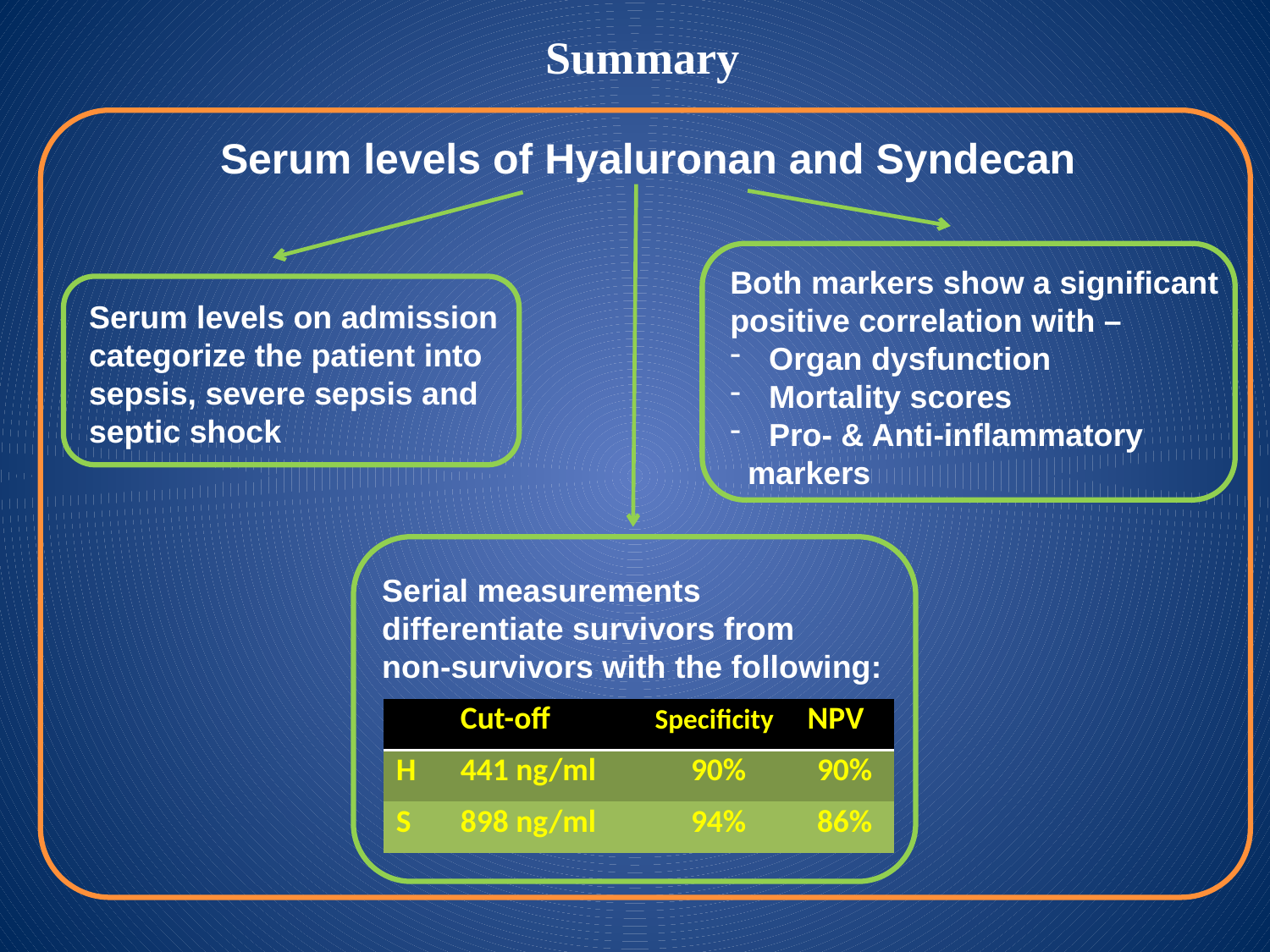

# Summary

Serum levels of Hyaluronan and Syndecan

Both markers show a significant positive correlation with –
 Organ dysfunction
 Mortality scores
 Pro- & Anti-inflammatory
  markers

Serum levels on admission categorize the patient into sepsis, severe sepsis and septic shock

Serial measurements
differentiate survivors from
non-survivors with the following:
|  | Cut-off | Specificity | NPV |
| --- | --- | --- | --- |
| H | 441 ng/ml | 90% | 90% |
| S | 898 ng/ml | 94% | 86% |